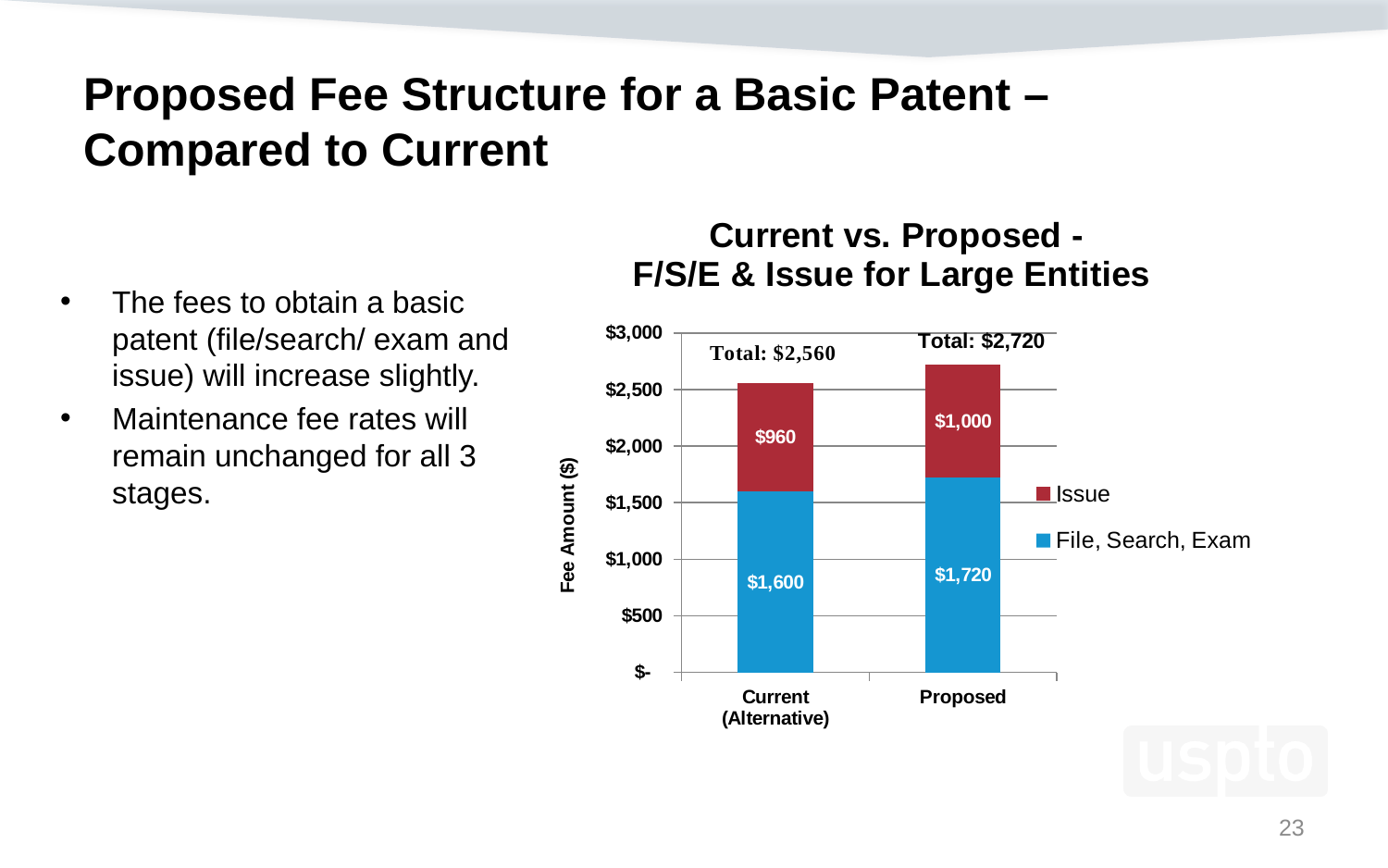

# Proposed Fee Structure for a Basic Patent – Compared to Current

### Chart: Current vs. Proposed -
F/S/E & Issue for Large Entities

| Category | File, Search, Exam | Issue |
|---|---|---|
| Current (Alternative) | 1600.0 | 960.0 |
| Proposed | 1720.0 | 1000.0 |
The fees to obtain a basic patent (file/search/ exam and issue) will increase slightly.
Maintenance fee rates will remain unchanged for all 3 stages.
23